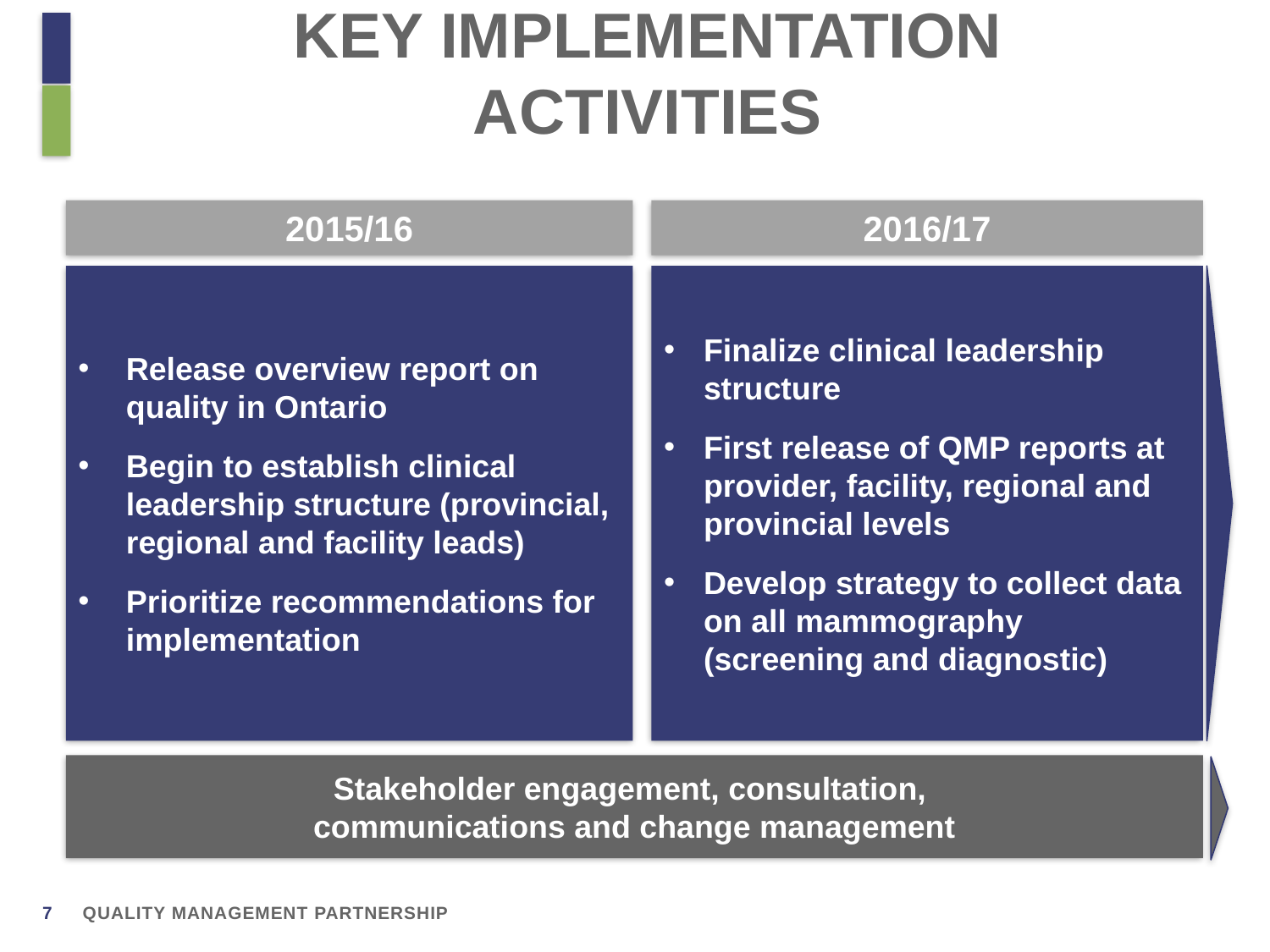

# Key Implementation Activities

2015/16
2016/17
Release overview report on quality in Ontario
Begin to establish clinical leadership structure (provincial, regional and facility leads)
Prioritize recommendations for implementation
Finalize clinical leadership structure
First release of QMP reports at provider, facility, regional and provincial levels
Develop strategy to collect data on all mammography (screening and diagnostic)

Stakeholder engagement, consultation,
communications and change management

Quality management partnership